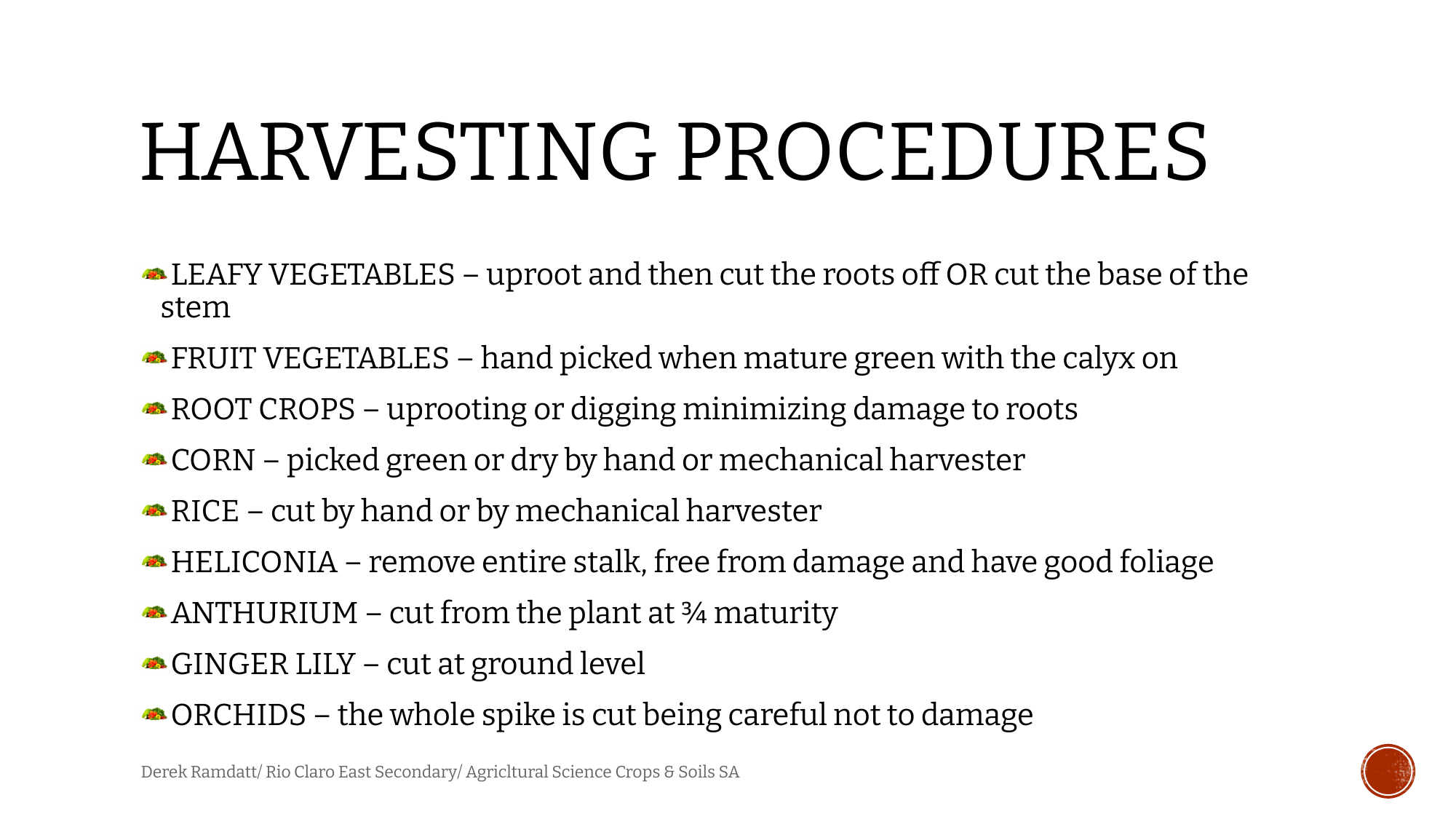

# HARVESTING PROCEDURES
LEAFY VEGETABLES – uproot and then cut the roots off OR cut the base of the stem
FRUIT VEGETABLES – hand picked when mature green with the calyx on
ROOT CROPS – uprooting or digging minimizing damage to roots
CORN – picked green or dry by hand or mechanical harvester
RICE – cut by hand or by mechanical harvester
HELICONIA – remove entire stalk, free from damage and have good foliage
ANTHURIUM – cut from the plant at ¾ maturity
GINGER LILY – cut at ground level
ORCHIDS – the whole spike is cut being careful not to damage
Derek Ramdatt/ Rio Claro East Secondary/ Agricltural Science Crops & Soils SA